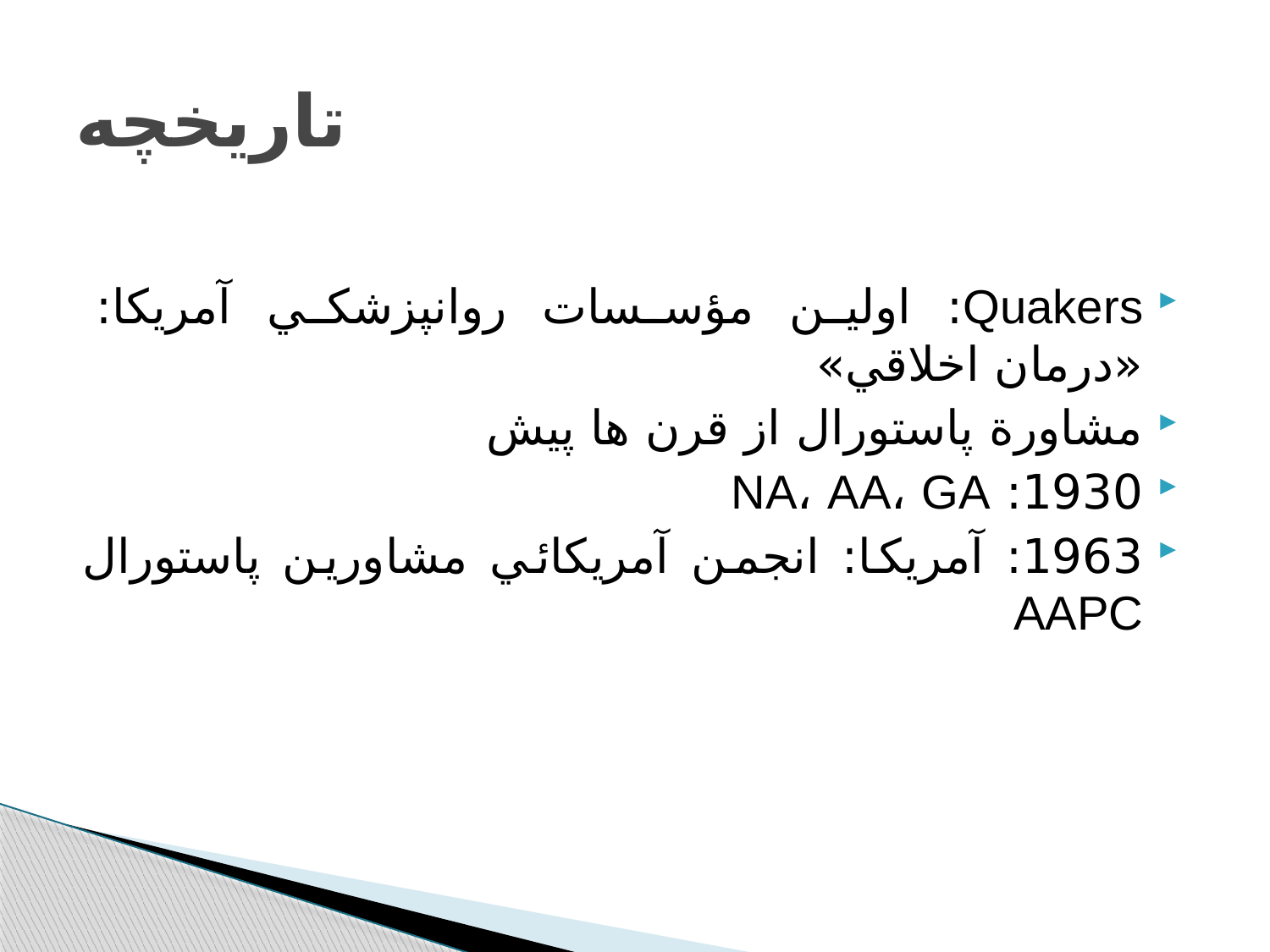

# تاریخچه

Quakers: اولين مؤسسات روانپزشكي آمريكا: «درمان اخلاقي»
مشاورة پاستورال از قرن ها پیش
1930: NA، AA، GA
1963: آمريكا: انجمن آمريكائي مشاورين پاستورال AAPC